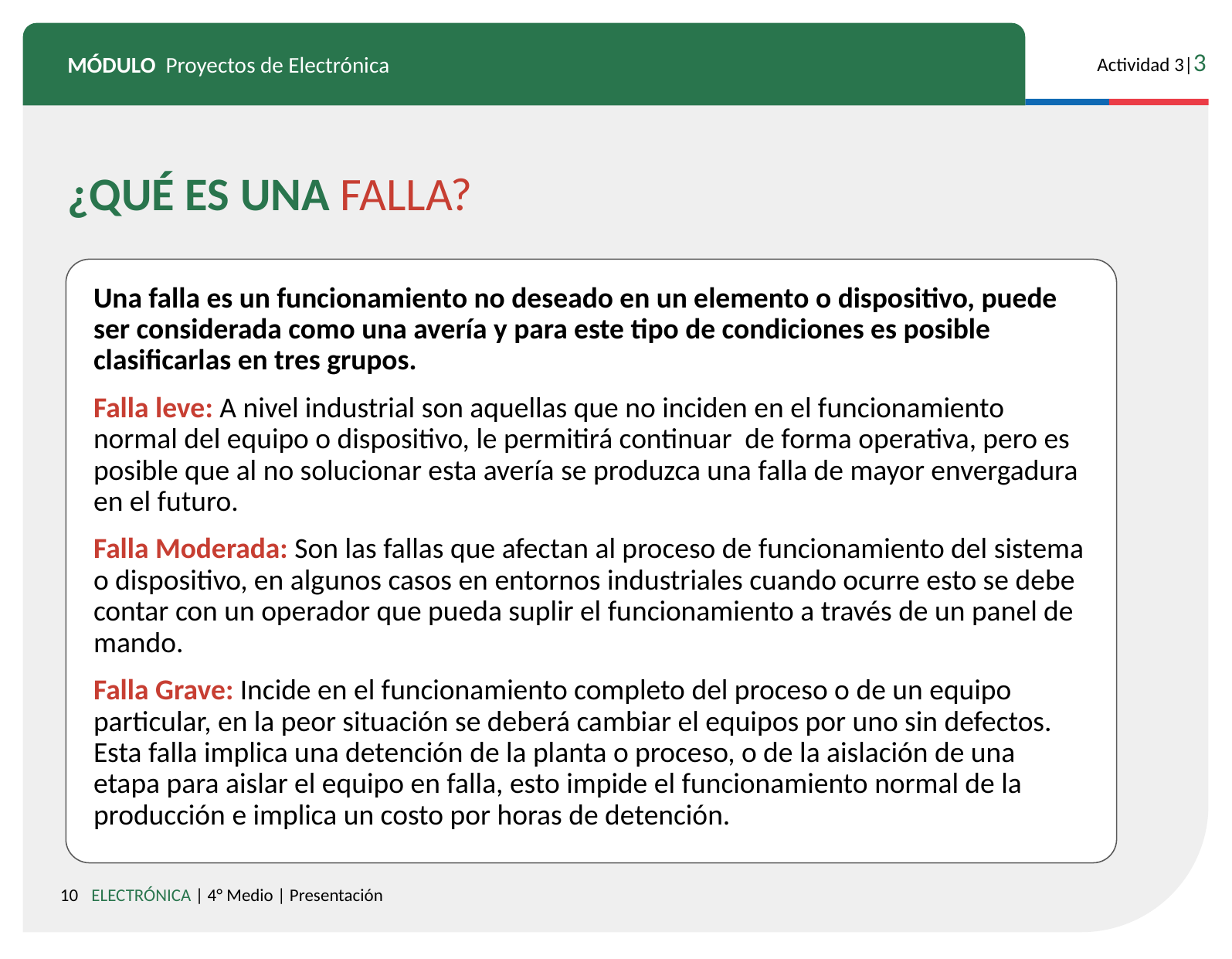

¿QUÉ ES UNA FALLA?

Una falla es un funcionamiento no deseado en un elemento o dispositivo, puede ser considerada como una avería y para este tipo de condiciones es posible clasificarlas en tres grupos.
Falla leve: A nivel industrial son aquellas que no inciden en el funcionamiento normal del equipo o dispositivo, le permitirá continuar  de forma operativa, pero es posible que al no solucionar esta avería se produzca una falla de mayor envergadura en el futuro.
Falla Moderada: Son las fallas que afectan al proceso de funcionamiento del sistema o dispositivo, en algunos casos en entornos industriales cuando ocurre esto se debe contar con un operador que pueda suplir el funcionamiento a través de un panel de mando.
Falla Grave: Incide en el funcionamiento completo del proceso o de un equipo  particular, en la peor situación se deberá cambiar el equipos por uno sin defectos. Esta falla implica una detención de la planta o proceso, o de la aislación de una etapa para aislar el equipo en falla, esto impide el funcionamiento normal de la producción e implica un costo por horas de detención.